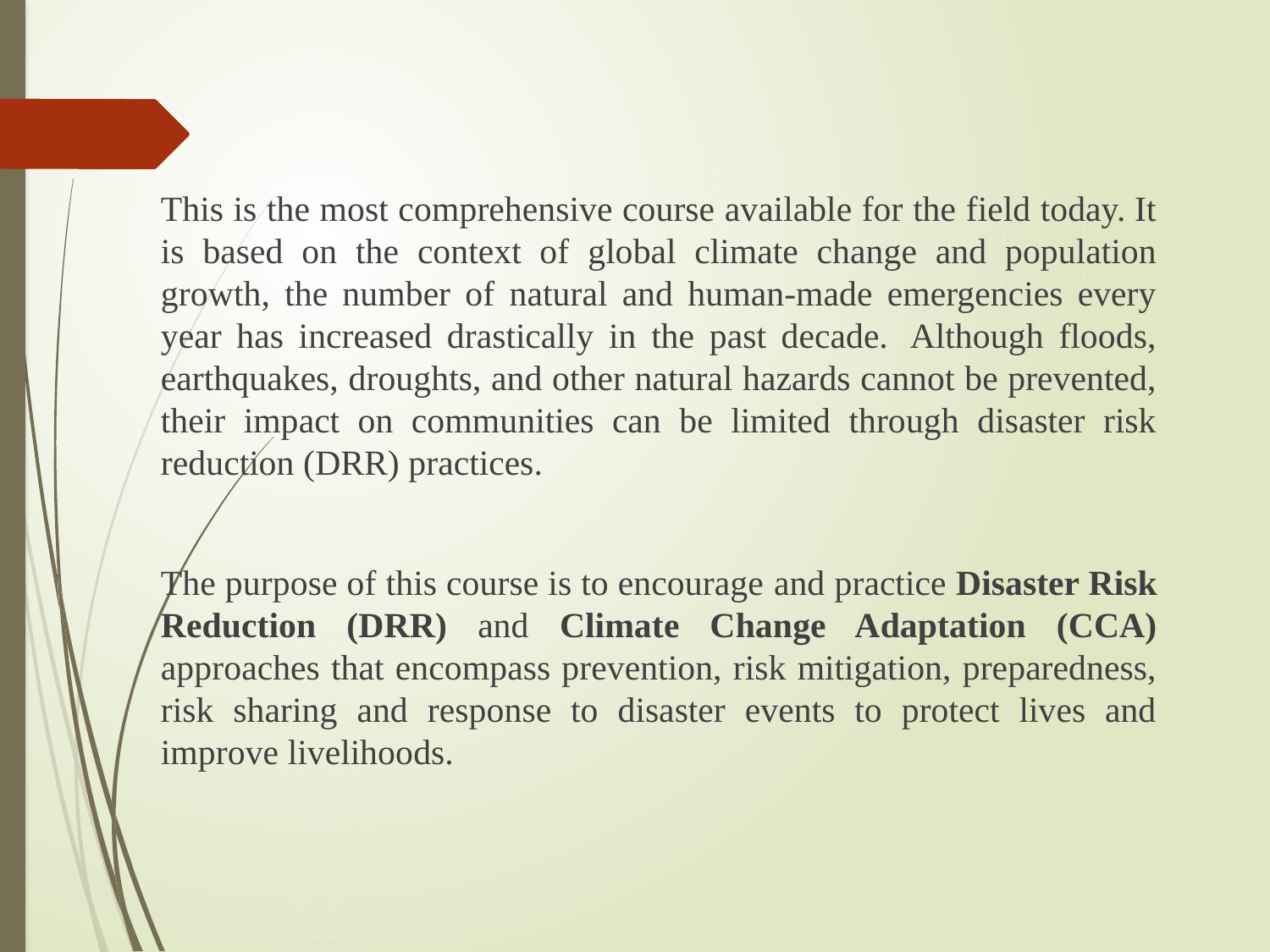

This is the most comprehensive course available for the field today. It is based on the context of global climate change and population growth, the number of natural and human-made emergencies every year has increased drastically in the past decade.  Although floods, earthquakes, droughts, and other natural hazards cannot be prevented, their impact on communities can be limited through disaster risk reduction (DRR) practices.

The purpose of this course is to encourage and practice Disaster Risk Reduction (DRR) and Climate Change Adaptation (CCA) approaches that encompass prevention, risk mitigation, preparedness, risk sharing and response to disaster events to protect lives and improve livelihoods.